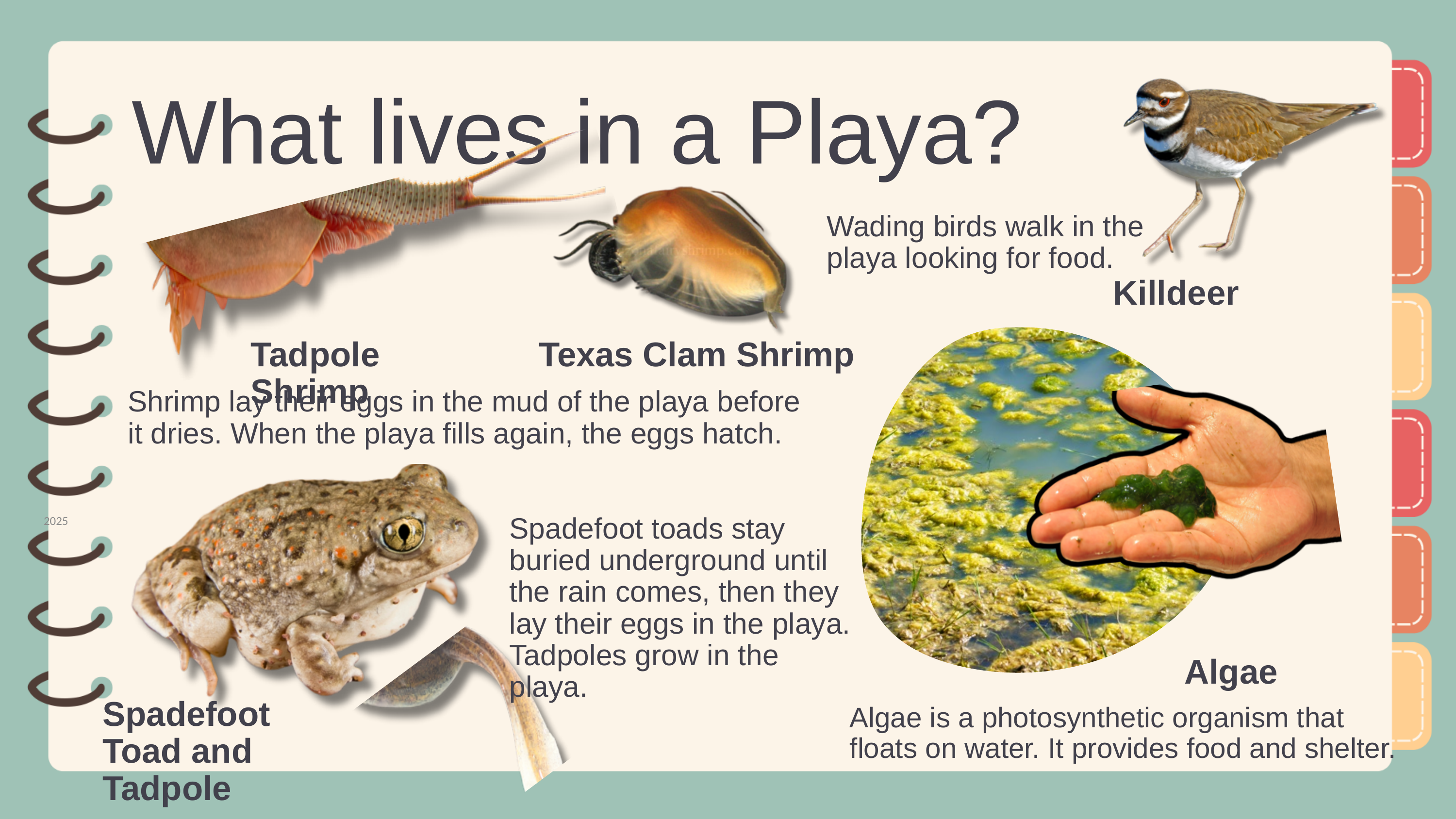

What lives in a Playa?

Wading birds walk in the playa looking for food.

Killdeer

Tadpole Shrimp
Texas Clam Shrimp

Shrimp lay their eggs in the mud of the playa before it dries. When the playa fills again, the eggs hatch.

2025
Spadefoot toads stay buried underground until the rain comes, then they lay their eggs in the playa. Tadpoles grow in the playa.

Algae
Spadefoot Toad and Tadpole
Algae is a photosynthetic organism that floats on water. It provides food and shelter.